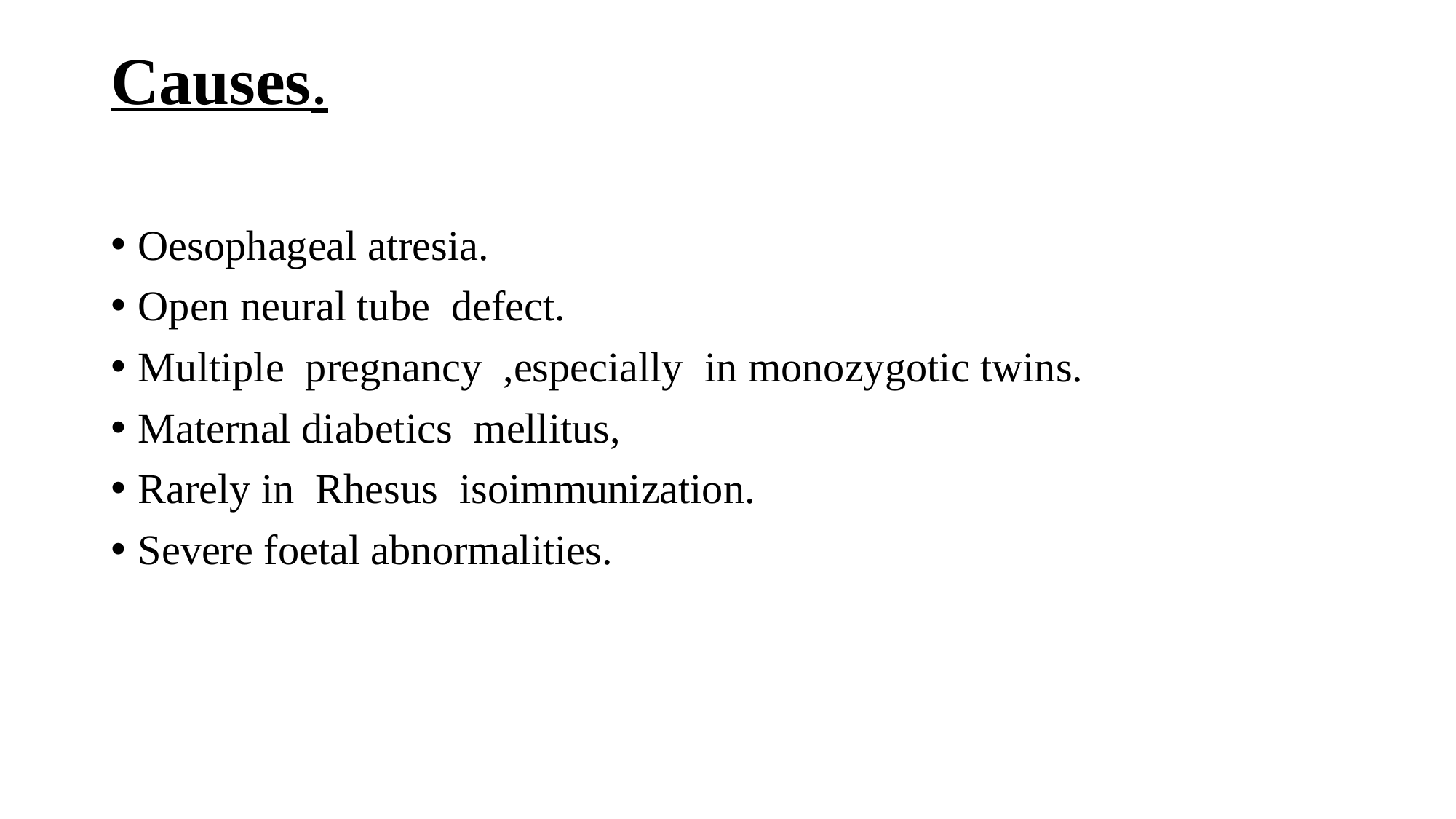

# Causes.
Oesophageal atresia.
Open neural tube  defect.
Multiple  pregnancy  ,especially  in monozygotic twins.
Maternal diabetics  mellitus,
Rarely in  Rhesus  isoimmunization.
Severe foetal abnormalities.